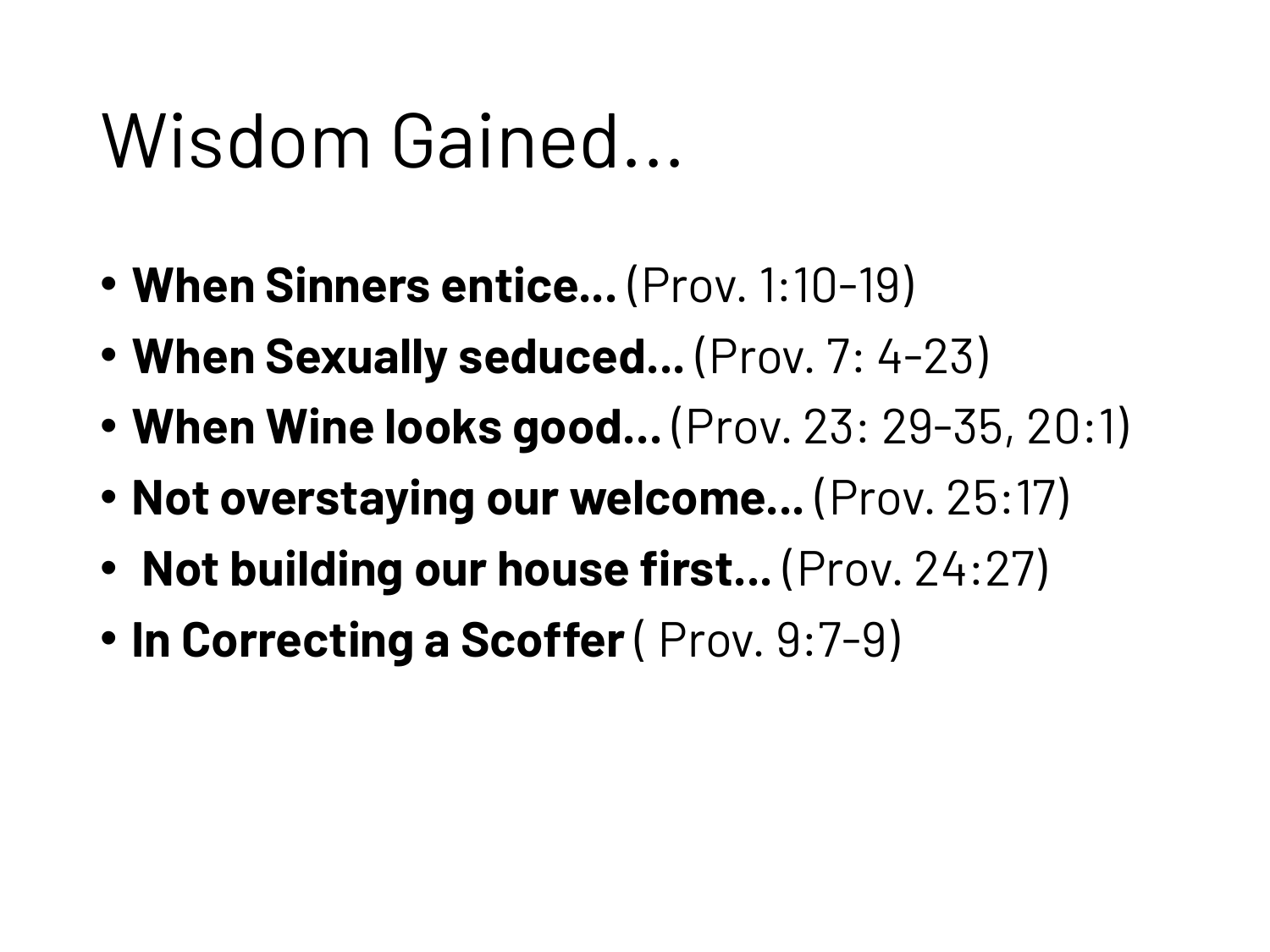

# Wisdom Gained...
When Sinners entice... (Prov. 1:10-19)
When Sexually seduced... (Prov. 7: 4-23)
When Wine looks good... (Prov. 23: 29-35, 20:1)
Not overstaying our welcome... (Prov. 25:17)
 Not building our house first... (Prov. 24:27)
In Correcting a Scoffer ( Prov. 9:7-9)